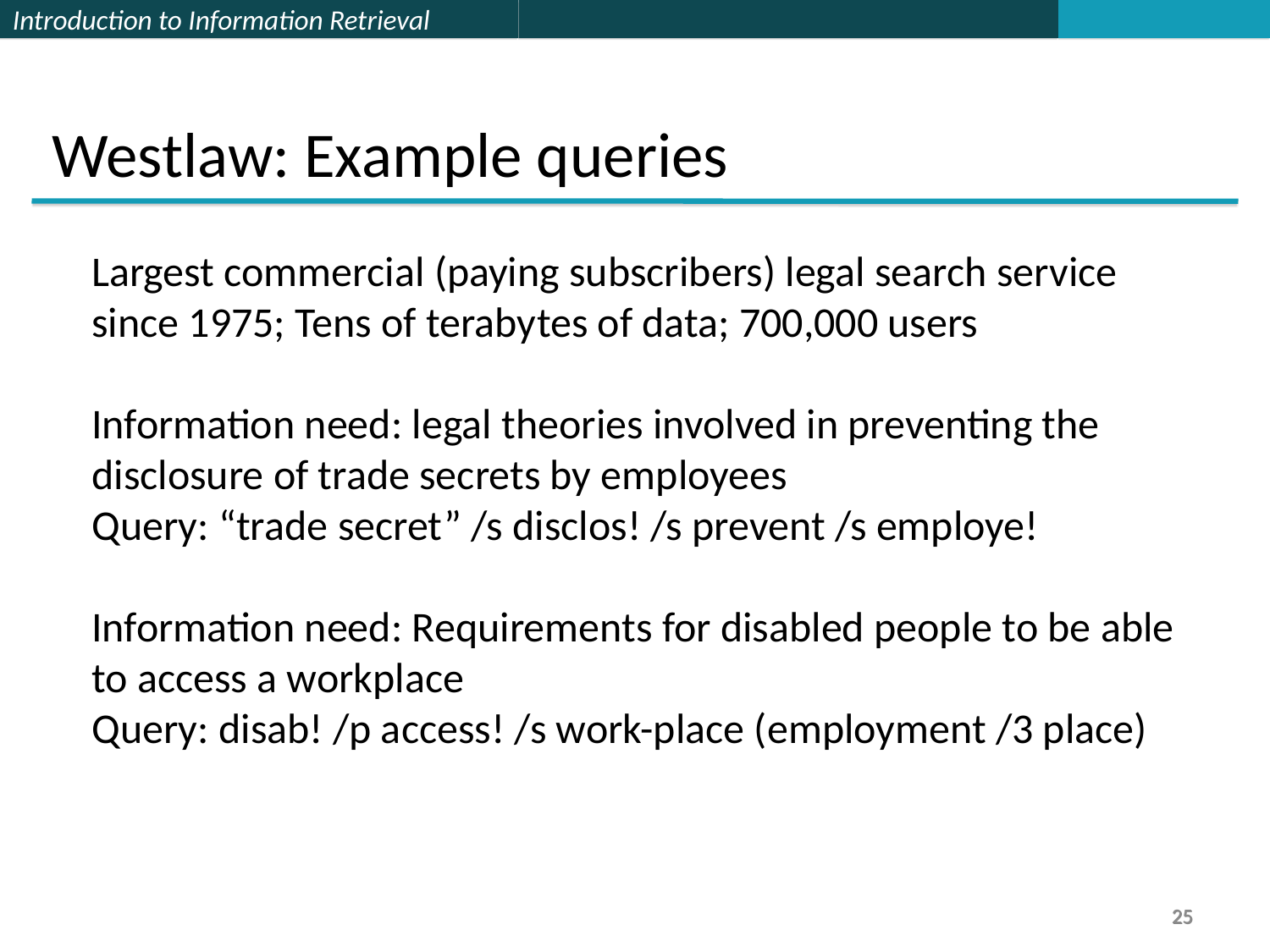

Westlaw: Example queries
Largest commercial (paying subscribers) legal search service since 1975; Tens of terabytes of data; 700,000 users

Information need: legal theories involved in preventing the disclosure of trade secrets by employees
Query: “trade secret” /s disclos! /s prevent /s employe!

Information need: Requirements for disabled people to be able to access a workplace
Query: disab! /p access! /s work-place (employment /3 place)
25
25